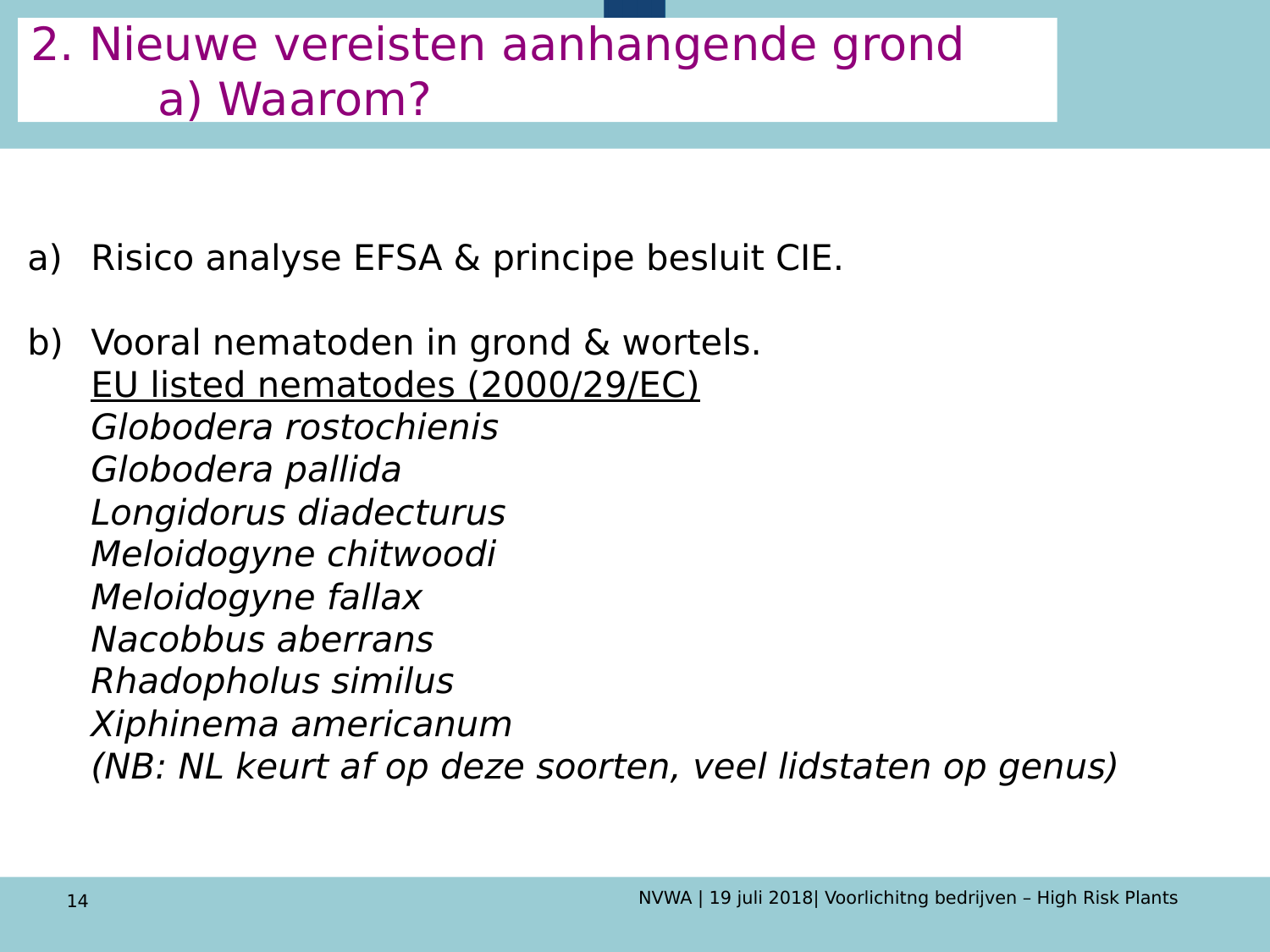

# 2. Nieuwe vereisten aanhangende grond a) Waarom?
Risico analyse EFSA & principe besluit CIE.
Vooral nematoden in grond & wortels.
EU listed nematodes (2000/29/EC)
Globodera rostochienis
Globodera pallida
Longidorus diadecturus
Meloidogyne chitwoodi
Meloidogyne fallax
Nacobbus aberrans
Rhadopholus similus
Xiphinema americanum
(NB: NL keurt af op deze soorten, veel lidstaten op genus)

14
NVWA | 19 juli 2018| Voorlichitng bedrijven – High Risk Plants